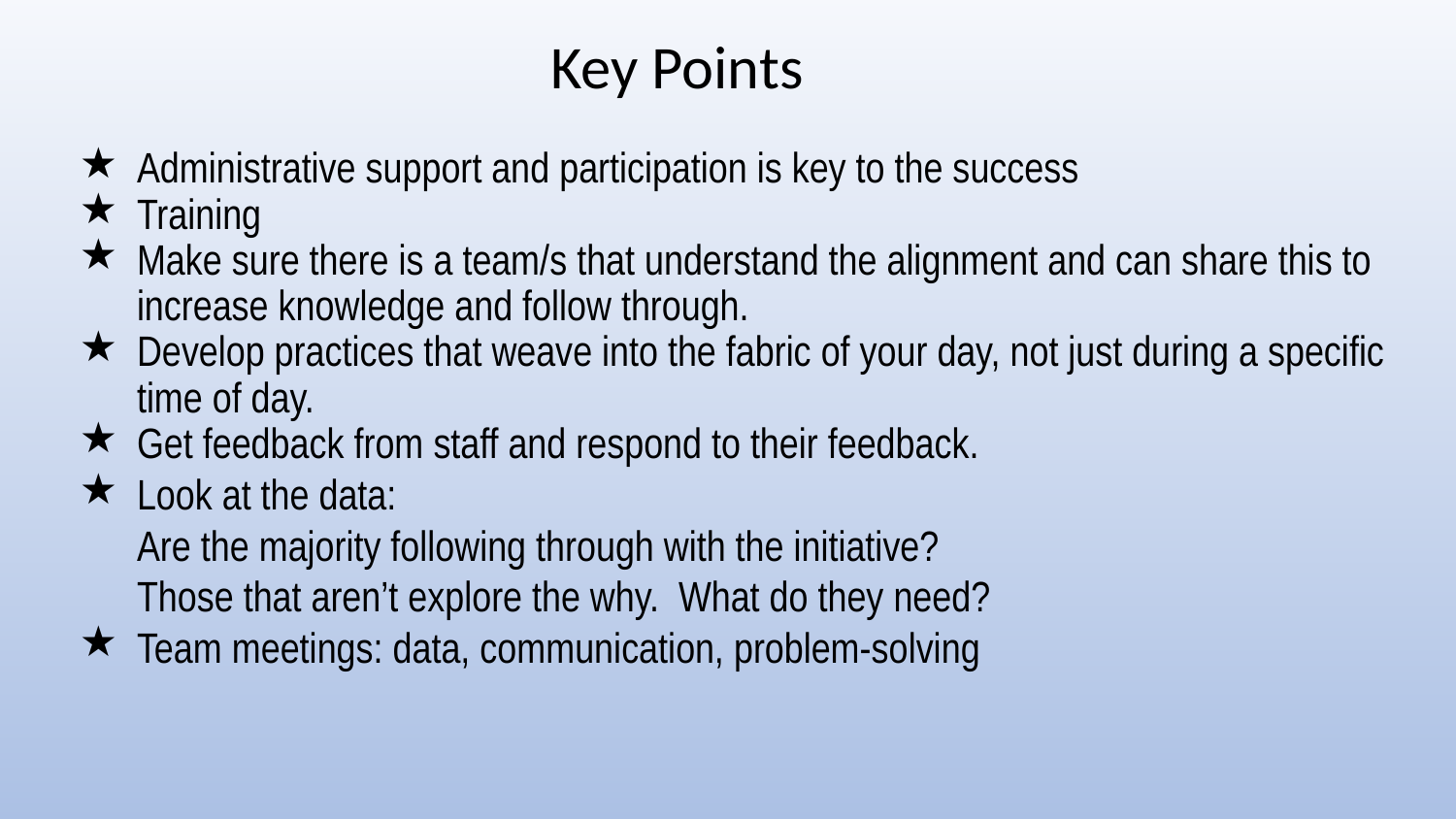

# Key Points
Administrative support and participation is key to the success
Training
Make sure there is a team/s that understand the alignment and can share this to increase knowledge and follow through.
Develop practices that weave into the fabric of your day, not just during a specific time of day.
Get feedback from staff and respond to their feedback.
Look at the data:
Are the majority following through with the initiative?
Those that aren’t explore the why.  What do they need?
Team meetings: data, communication, problem-solving